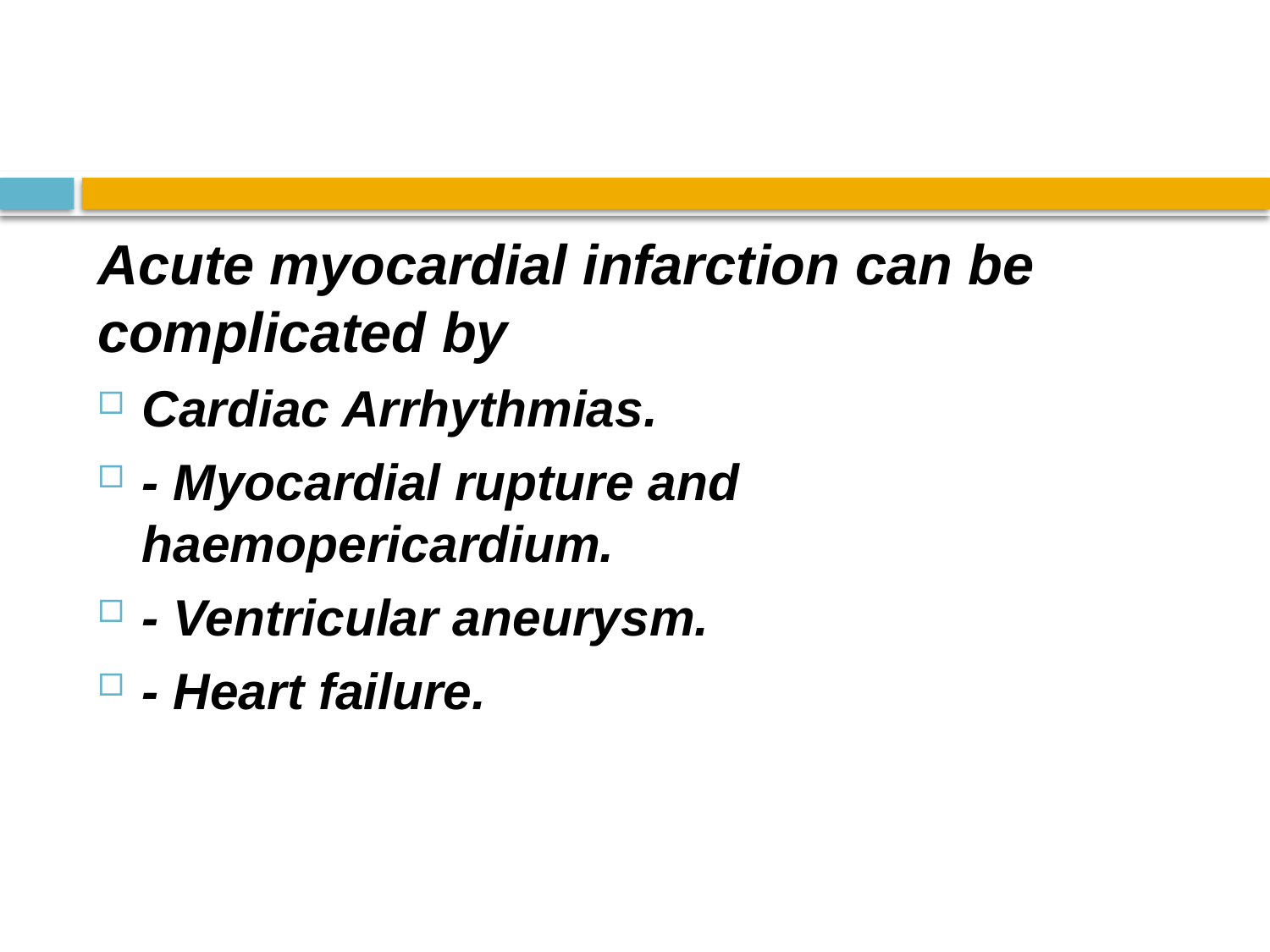

#
Acute myocardial infarction can be complicated by
Cardiac Arrhythmias.
- Myocardial rupture and haemopericardium.
- Ventricular aneurysm.
- Heart failure.